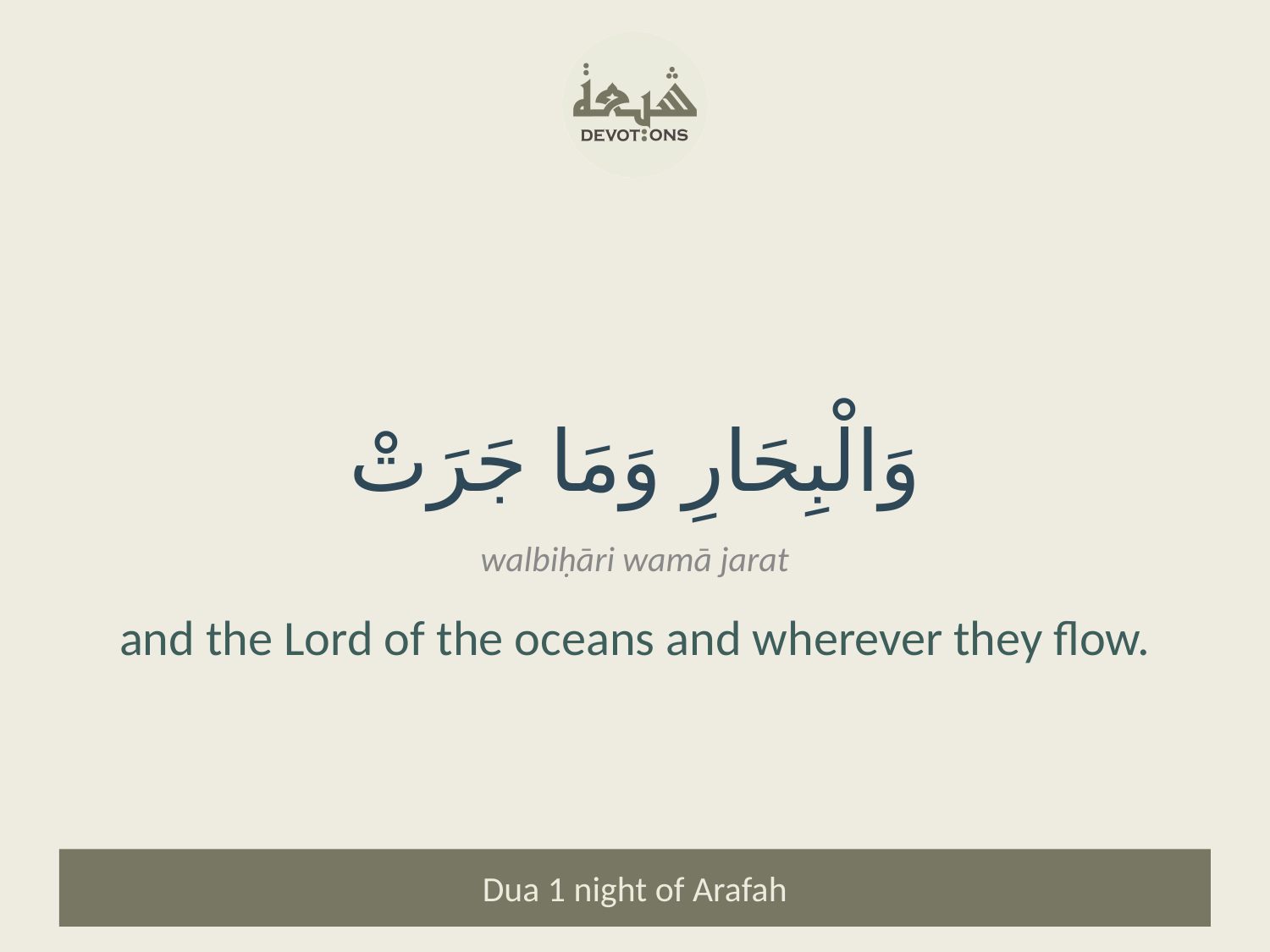

وَالْبِحَارِ وَمَا جَرَتْ
walbiḥāri wamā jarat
and the Lord of the oceans and wherever they flow.
Dua 1 night of Arafah